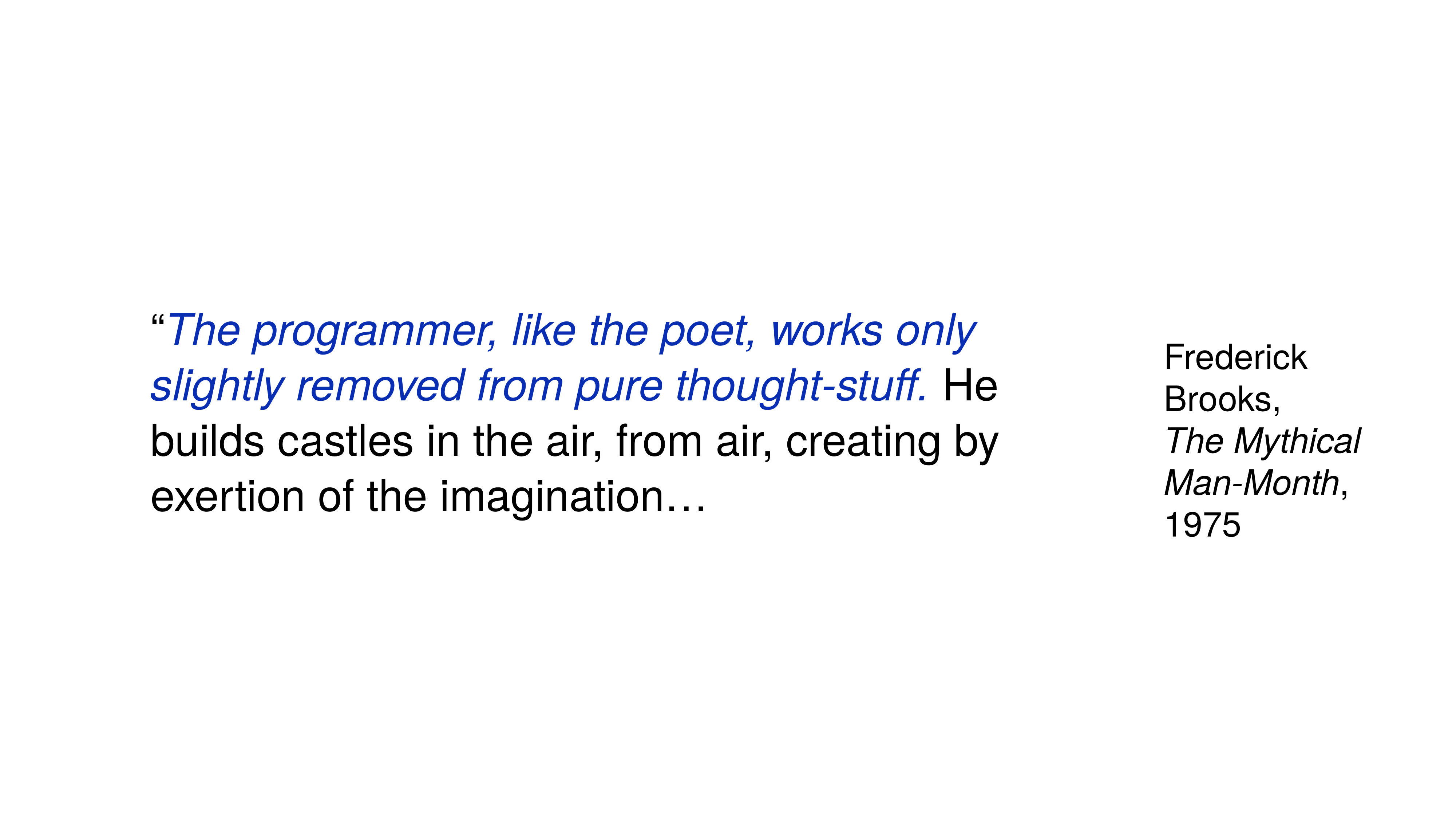

“The programmer, like the poet, works only slightly removed from pure thought-stuff. He builds castles in the air, from air, creating by exertion of the imagination…
Frederick Brooks,
The Mythical Man-Month, 1975